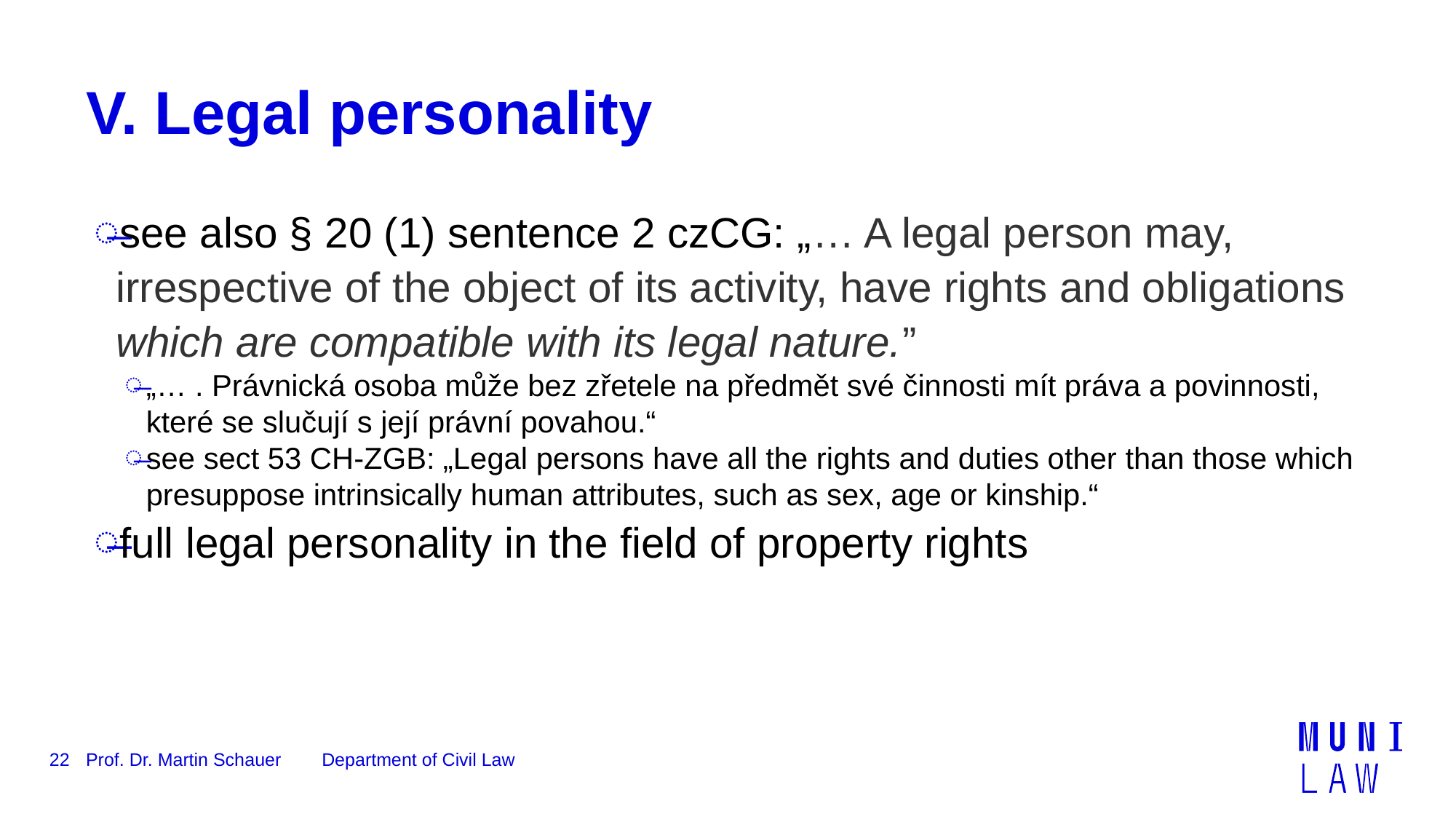

# V. Legal personality
see also § 20 (1) sentence 2 czCG: „… A legal person may, irrespective of the object of its activity, have rights and obligations which are compatible with its legal nature.”
„… . Právnická osoba může bez zřetele na předmět své činnosti mít práva a povinnosti, které se slučují s její právní povahou.“
see sect 53 CH-ZGB: „Legal persons have all the rights and duties other than those which presuppose intrinsically human attributes, such as sex, age or kinship.“
full legal personality in the field of property rights

22
Prof. Dr. Martin Schauer        Department of Civil Law